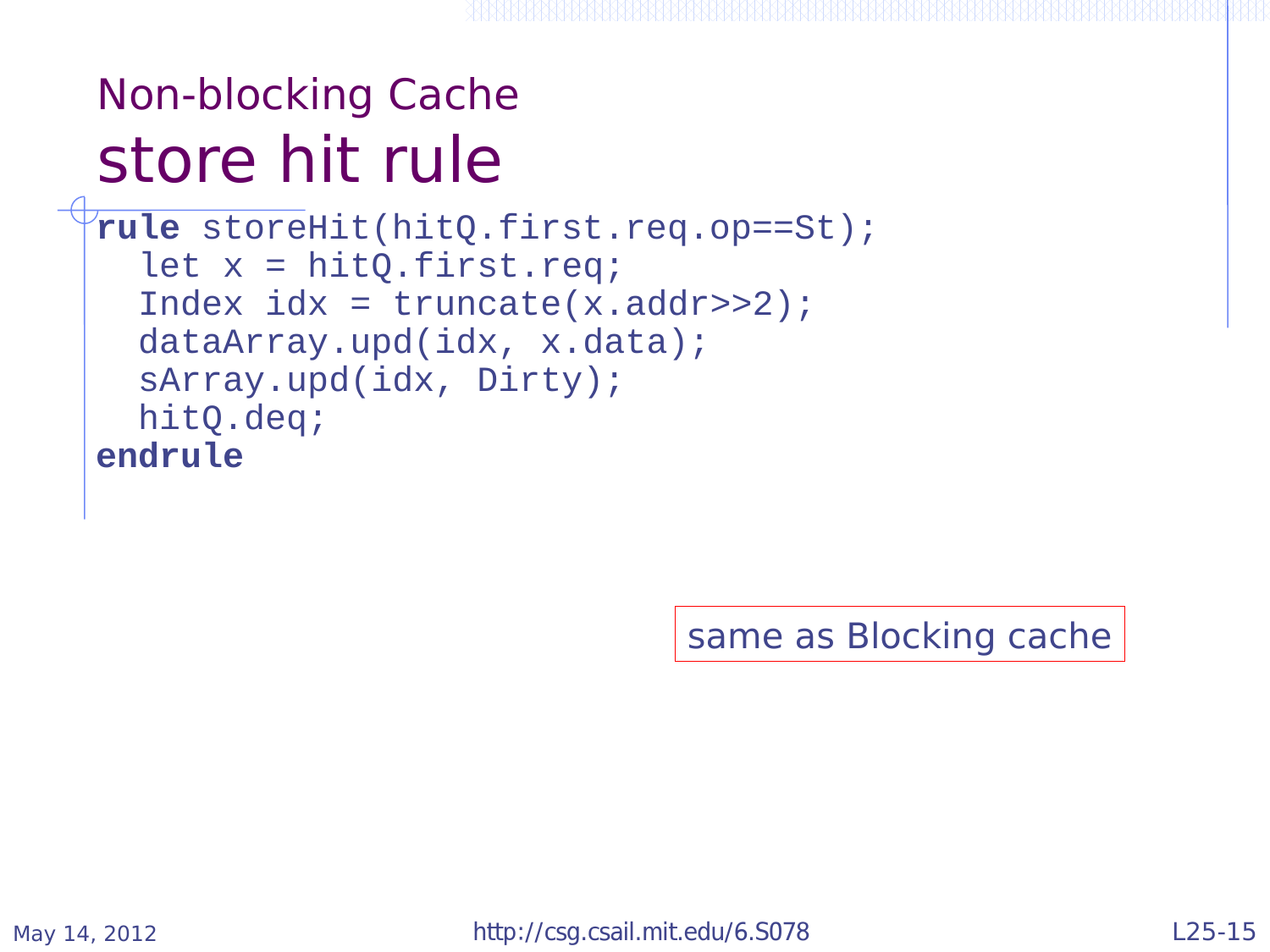

Non-blocking Cache
store hit rule
rule storeHit(hitQ.first.req.op==St);
  let x = hitQ.first.req;
  Index idx = truncate(x.addr>>2);
  dataArray.upd(idx, x.data);
  sArray.upd(idx, Dirty);
  hitQ.deq;
endrule

same as Blocking cache
May 14, 2012
http://csg.csail.mit.edu/6.S078
L25-15